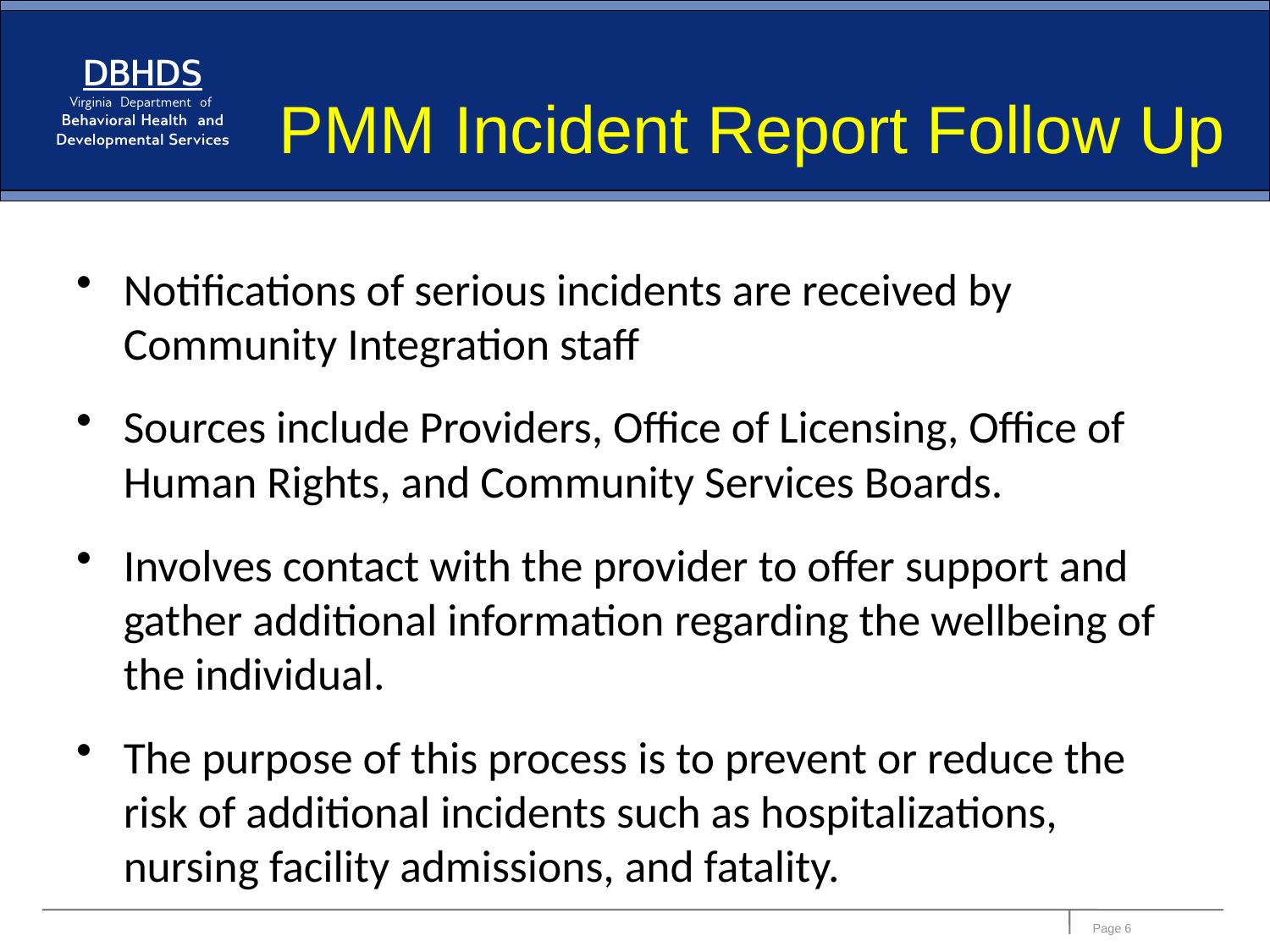

# PMM Incident Report Follow Up

Notifications of serious incidents are received by Community Integration staff
Sources include Providers, Office of Licensing, Office of Human Rights, and Community Services Boards.
Involves contact with the provider to offer support and gather additional information regarding the wellbeing of the individual.
The purpose of this process is to prevent or reduce the risk of additional incidents such as hospitalizations, nursing facility admissions, and fatality.